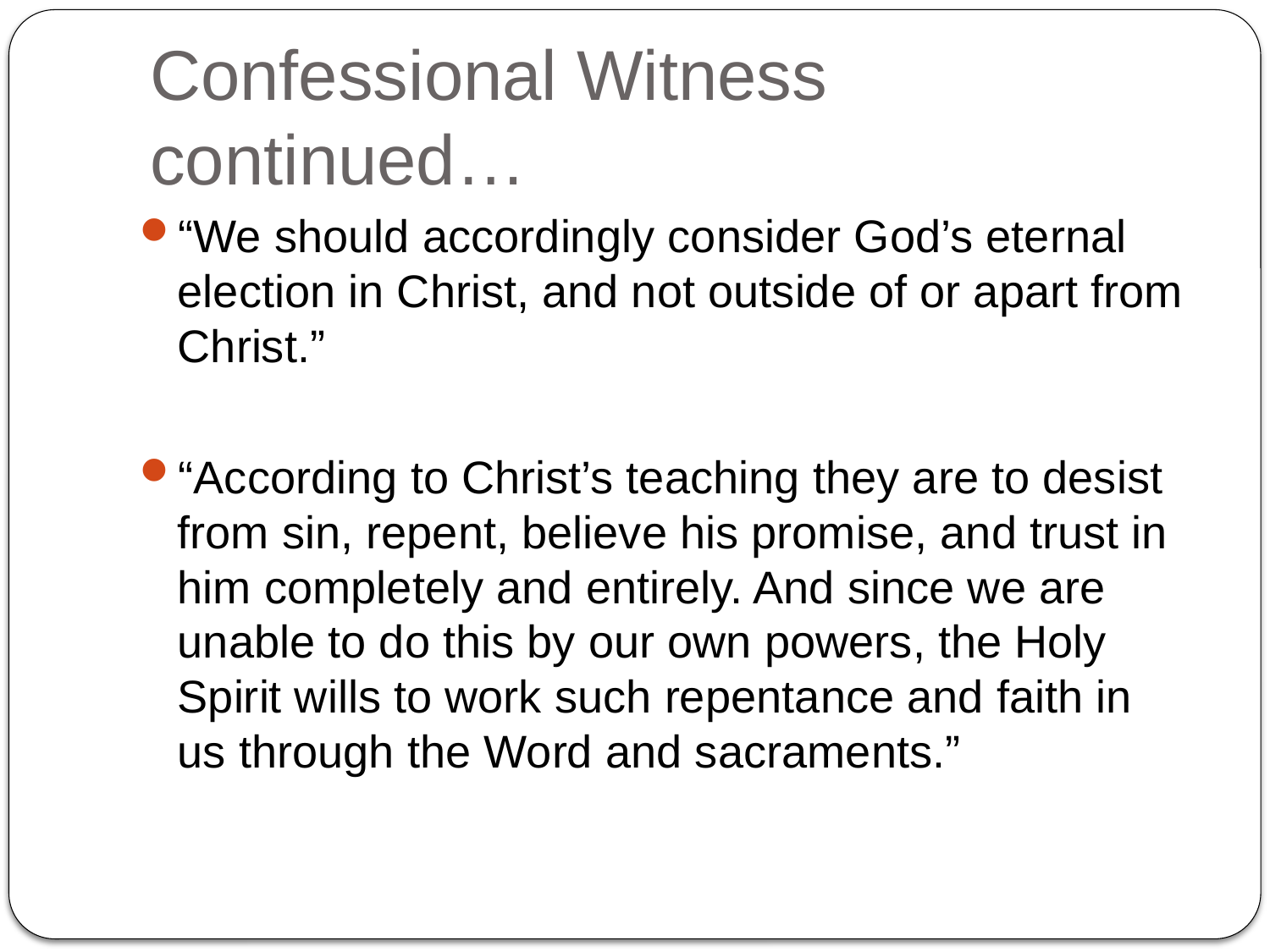

# Confessional Witness continued…
“We should accordingly consider God’s eternal election in Christ, and not outside of or apart from Christ.”

“According to Christ’s teaching they are to desist from sin, repent, believe his promise, and trust in him completely and entirely. And since we are unable to do this by our own powers, the Holy Spirit wills to work such repentance and faith in us through the Word and sacraments.”